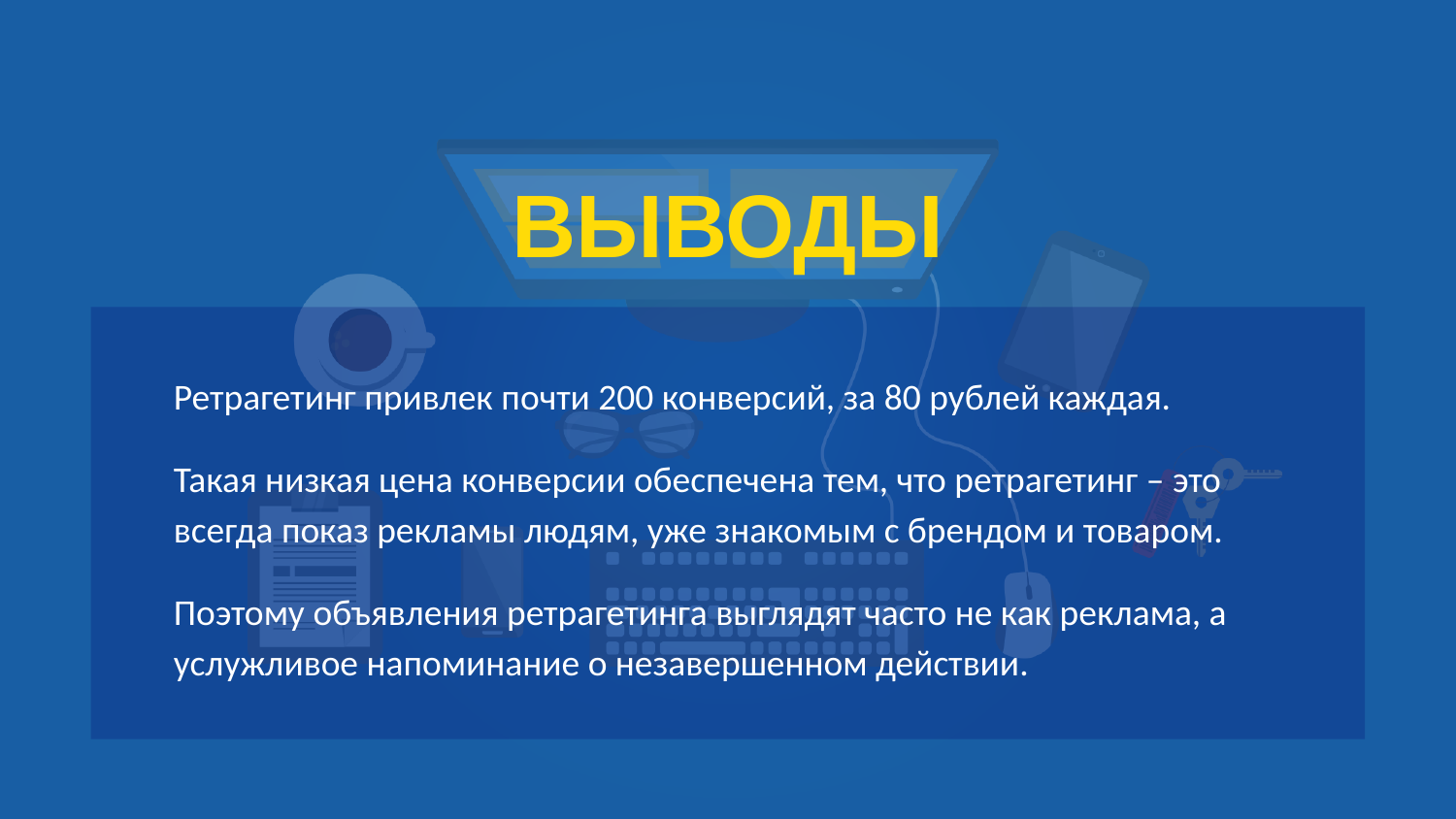

Выводы

Ретрагетинг привлек почти 200 конверсий, за 80 рублей каждая.
Такая низкая цена конверсии обеспечена тем, что ретрагетинг – это всегда показ рекламы людям, уже знакомым с брендом и товаром.
Поэтому объявления ретрагетинга выглядят часто не как реклама, а услужливое напоминание о незавершенном действии.